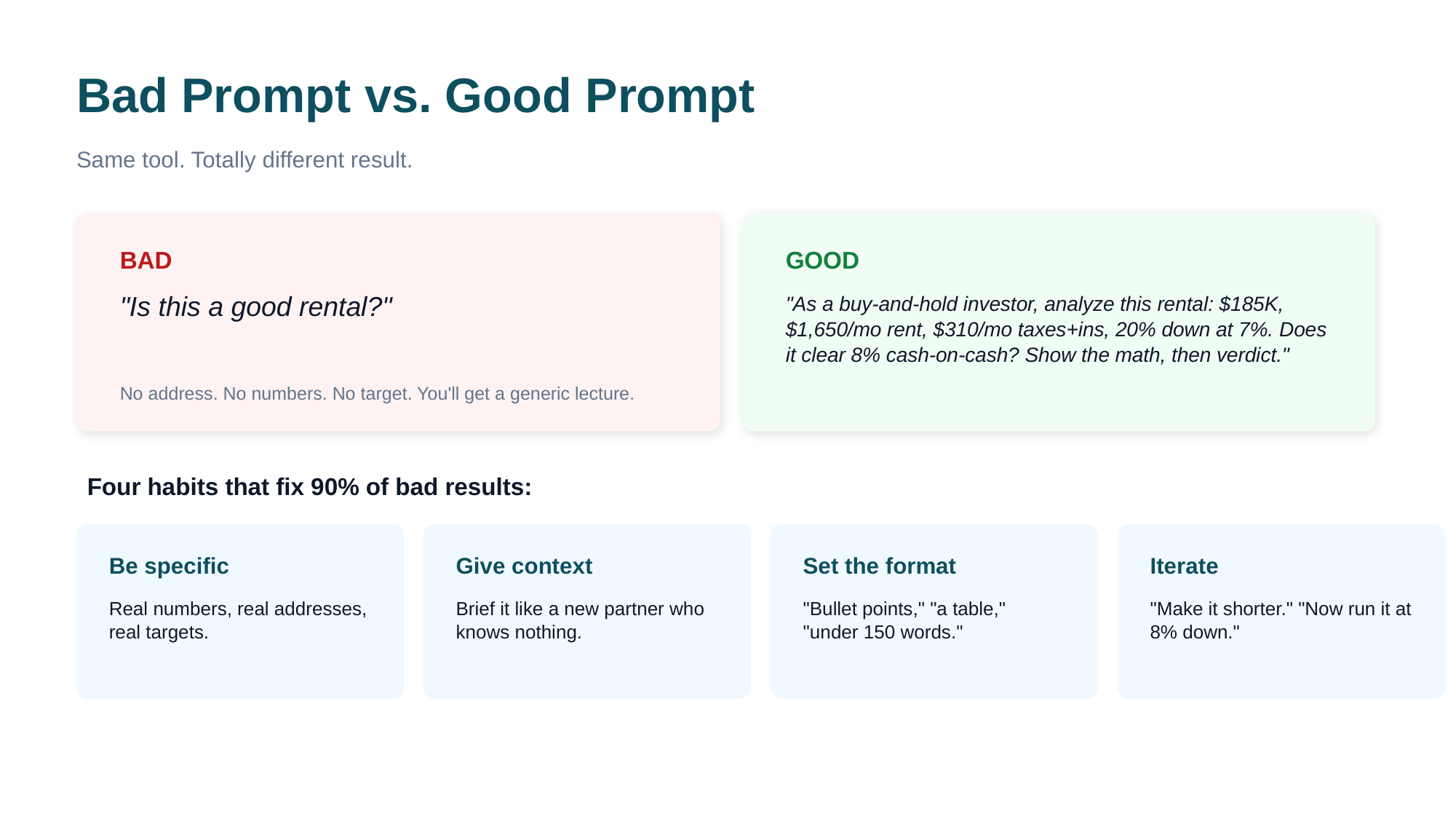

Bad Prompt vs. Good Prompt
Same tool. Totally different result.

BAD
GOOD
"Is this a good rental?"
"As a buy-and-hold investor, analyze this rental: $185K, $1,650/mo rent, $310/mo taxes+ins, 20% down at 7%. Does it clear 8% cash-on-cash? Show the math, then verdict."
No address. No numbers. No target. You'll get a generic lecture.
Four habits that fix 90% of bad results:

Be specific
Give context
Set the format
Iterate
Real numbers, real addresses, real targets.
Brief it like a new partner who knows nothing.
"Bullet points," "a table," "under 150 words."
"Make it shorter." "Now run it at 8% down."